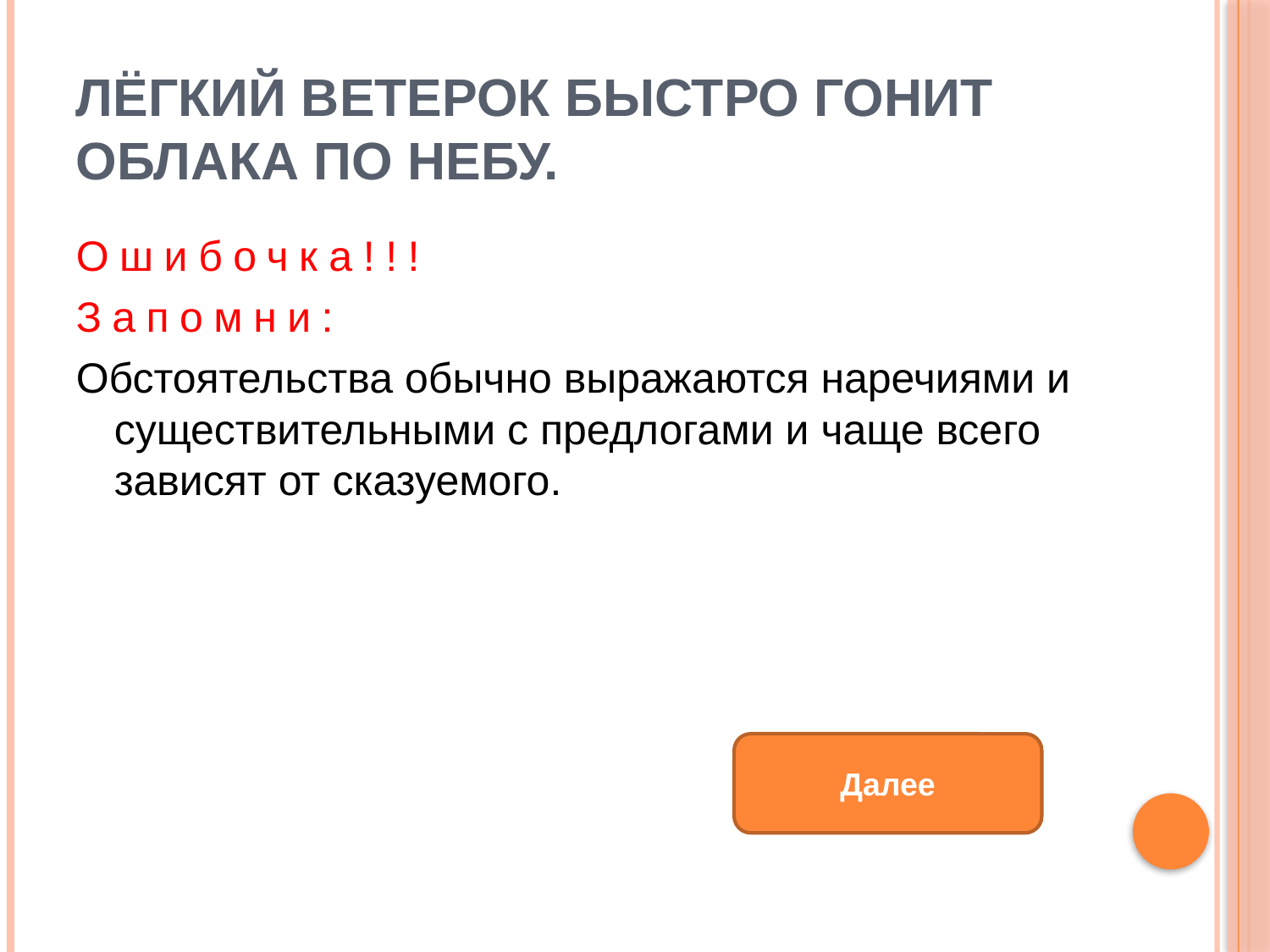

# Лёгкий ветерок быстро гонит облака по небу.
Ошибочка!!!
Запомни:
Обстоятельства обычно выражаются наречиями и существительными с предлогами и чаще всего зависят от сказуемого.
Далее